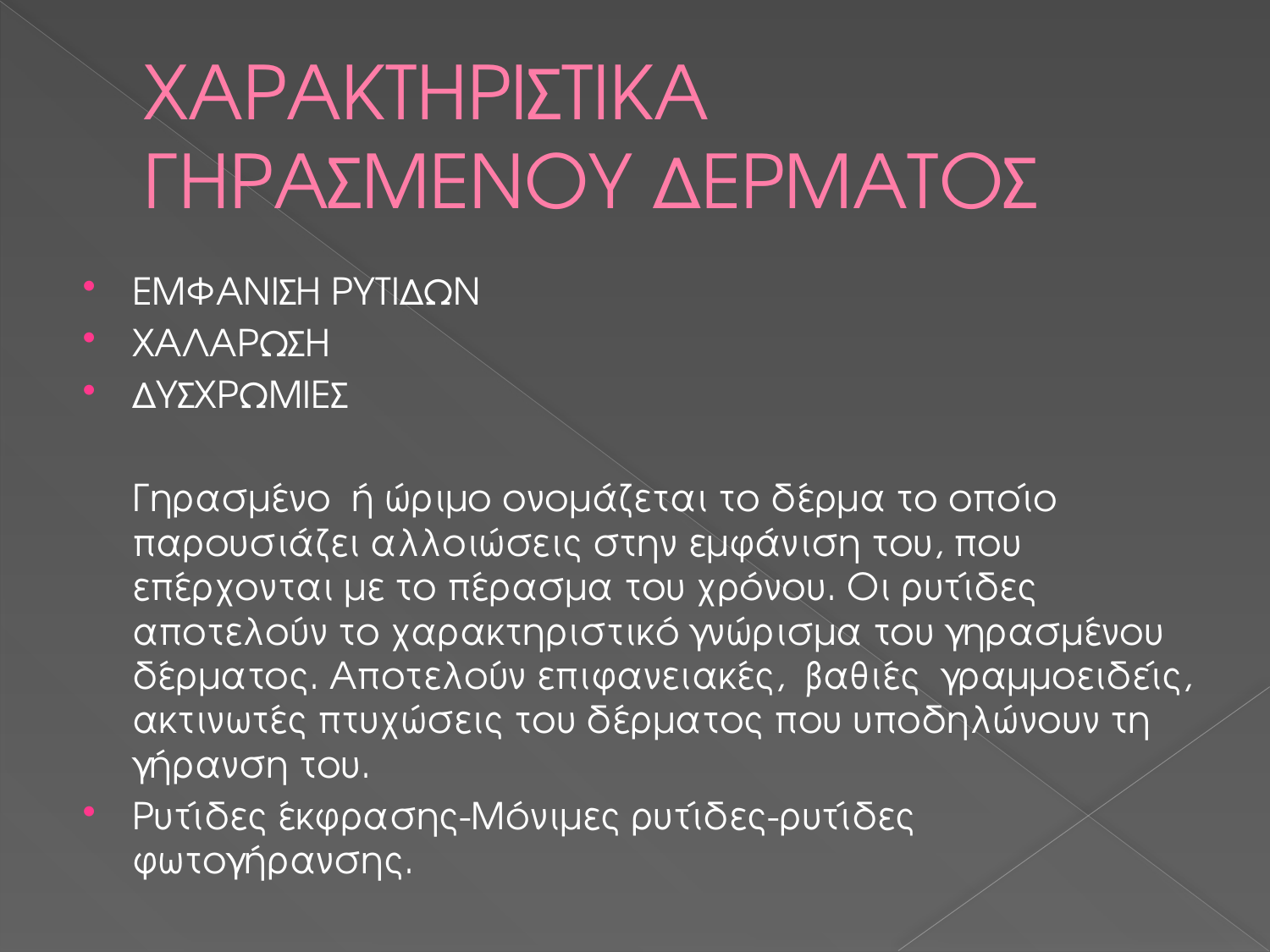

# ΧΑΡΑΚΤΗΡΙΣΤΙΚΑ ΓΗΡΑΣΜΕΝΟΥ ΔΕΡΜΑΤΟΣ
ΕΜΦΑΝΙΣΗ ΡΥΤΙΔΩΝ
ΧΑΛΑΡΩΣΗ
ΔΥΣΧΡΩΜΙΕΣ

	Γηρασμένο  ή ώριμο ονομάζεται το δέρμα το οποίο παρουσιάζει αλλοιώσεις στην εμφάνιση του, που επέρχονται με το πέρασμα του χρόνου. Οι ρυτίδες αποτελούν το χαρακτηριστικό γνώρισμα του γηρασμένου δέρματος. Αποτελούν επιφανειακές,  βαθιές  γραμμοειδείς, ακτινωτές πτυχώσεις του δέρματος που υποδηλώνουν τη γήρανση του.
Ρυτίδες έκφρασης-Μόνιμες ρυτίδες-ρυτίδες φωτογήρανσης.